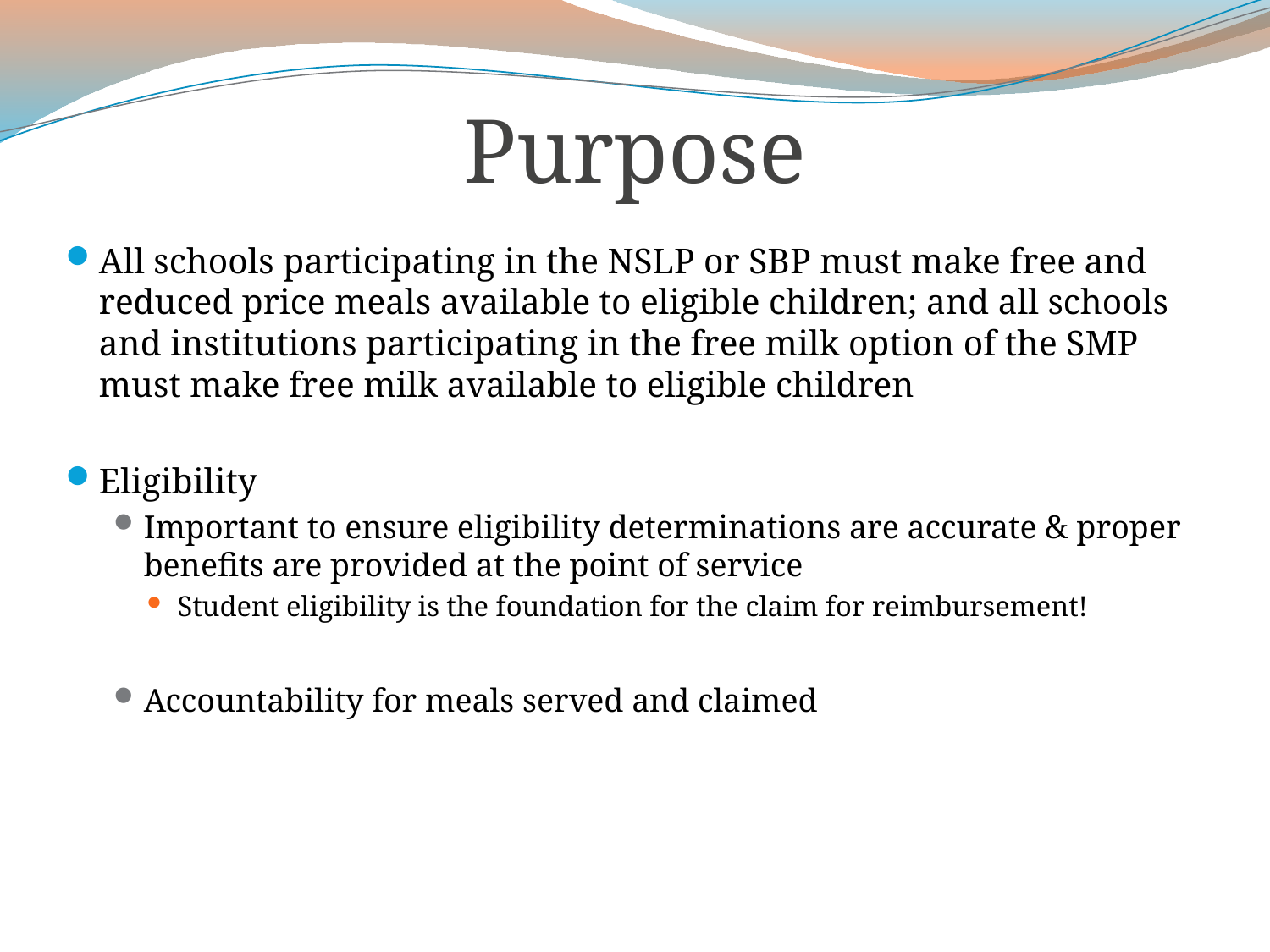

# Purpose
All schools participating in the NSLP or SBP must make free and reduced price meals available to eligible children; and all schools and institutions participating in the free milk option of the SMP must make free milk available to eligible children

Eligibility
Important to ensure eligibility determinations are accurate & proper benefits are provided at the point of service
Student eligibility is the foundation for the claim for reimbursement!

Accountability for meals served and claimed